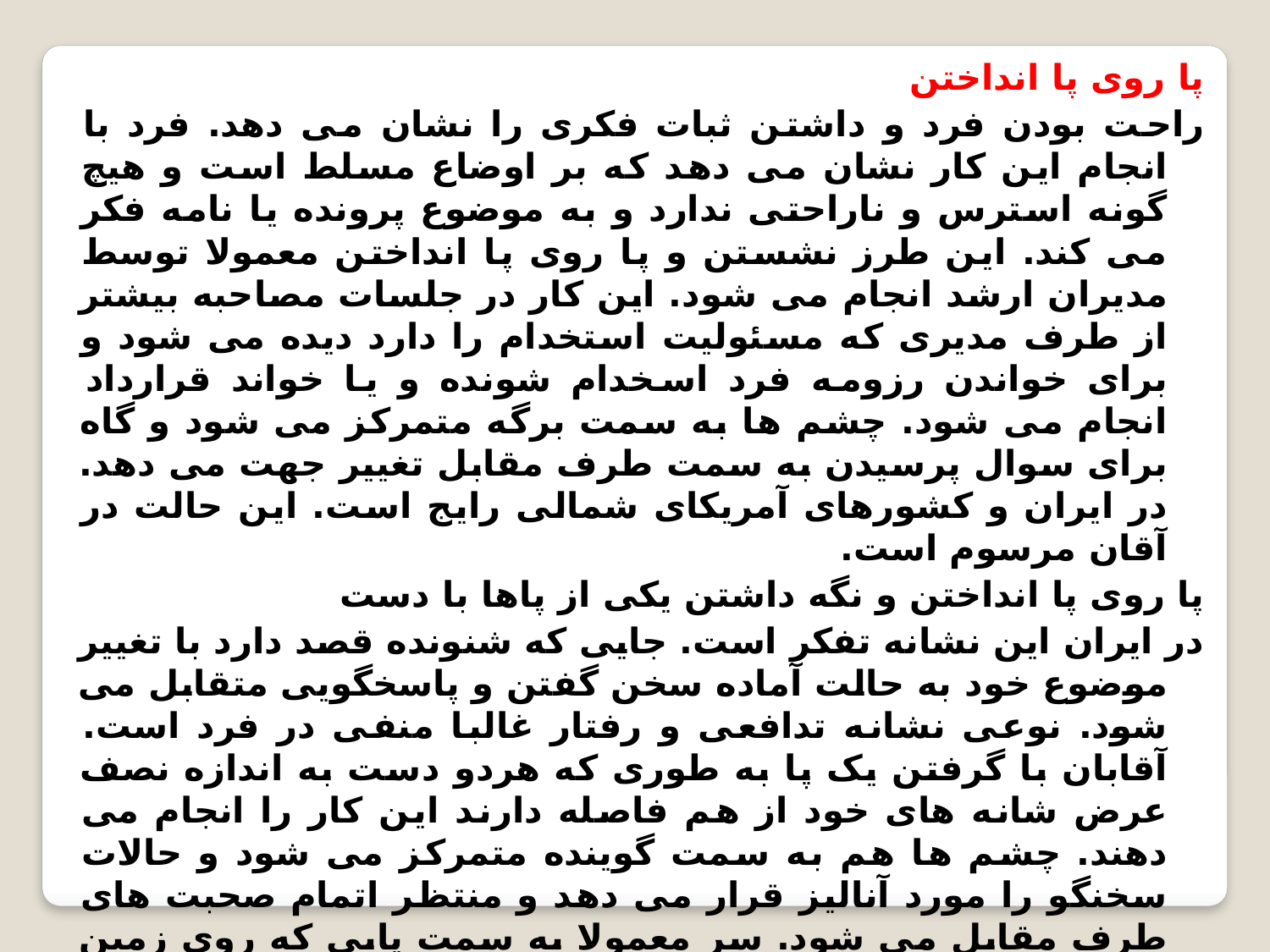

پا روی پا انداختن
راحت بودن فرد و داشتن ثبات فکری را نشان می دهد. فرد با انجام این کار نشان می دهد که بر اوضاع مسلط است و هیچ گونه استرس و ناراحتی ندارد و به موضوع پرونده یا نامه فکر می کند. این طرز نشستن و پا روی پا انداختن معمولا توسط مدیران ارشد انجام می شود. این کار در جلسات مصاحبه بیشتر از طرف مدیری که مسئولیت استخدام را دارد دیده می شود و برای خواندن رزومه فرد اسخدام شونده و یا خواند قرارداد انجام می شود. چشم ها به سمت برگه متمرکز می شود و گاه برای سوال پرسیدن به سمت طرف مقابل تغییر جهت می دهد. در ایران و کشورهای آمریکای شمالی رایج است. این حالت در آقان مرسوم است.
پا روی پا انداختن و نگه داشتن یکی از پاها با دست
در ایران این نشانه تفکر است. جایی که شنونده قصد دارد با تغییر موضوع خود به حالت آماده سخن گفتن و پاسخگویی متقابل می شود. نوعی نشانه تدافعی و رفتار غالبا منفی در فرد است. آقابان با گرفتن یک پا به طوری که هردو دست به اندازه نصف عرض شانه های خود از هم فاصله دارند این کار را انجام می دهند. چشم ها هم به سمت گوینده متمرکز می شود و حالات سخنگو را مورد آنالیز قرار می دهد و منتظر اتمام صحبت های طرف مقابل می شود. سر معمولا به سمت پایی که روی زمین است خم می شود. این حالت در آقایان مرسوم است.
دست به کمر ایستادن
این وضعیت نشان دهنده ی حالت فرد برای ایراد گرفتن و نظر منفی دادن است. اگر فرد مقابل سر را به سمتی کج کند و ساکت بماند نشانه آماده شدن برای حمله کلامی به طرف مقابل است. شخص با این حالت نشان می دهد نظر یا پیشنهادش درست است و حاضر به عقب نشینی نیست و آماده است با هر عکس العملی برخورد کند.
این حالت معمولا در بین همکاران یا زوجین پیش می آید هنگامی که طرف مقابل کار به نادرست و خلاف میل شخص انجام داده است و شخص با این حرکت عصبانیت و ناراحتی خود را به طرف مقابل نشان می دهد. خانم ها معمولا با کمی کج شدن بدن این حالات را نشان می دهند و همراه با کلام یا تکیه کلامی فرد مقابل را به چالش می کشند این حرکت در خانم ها و آقایان مشترک است.